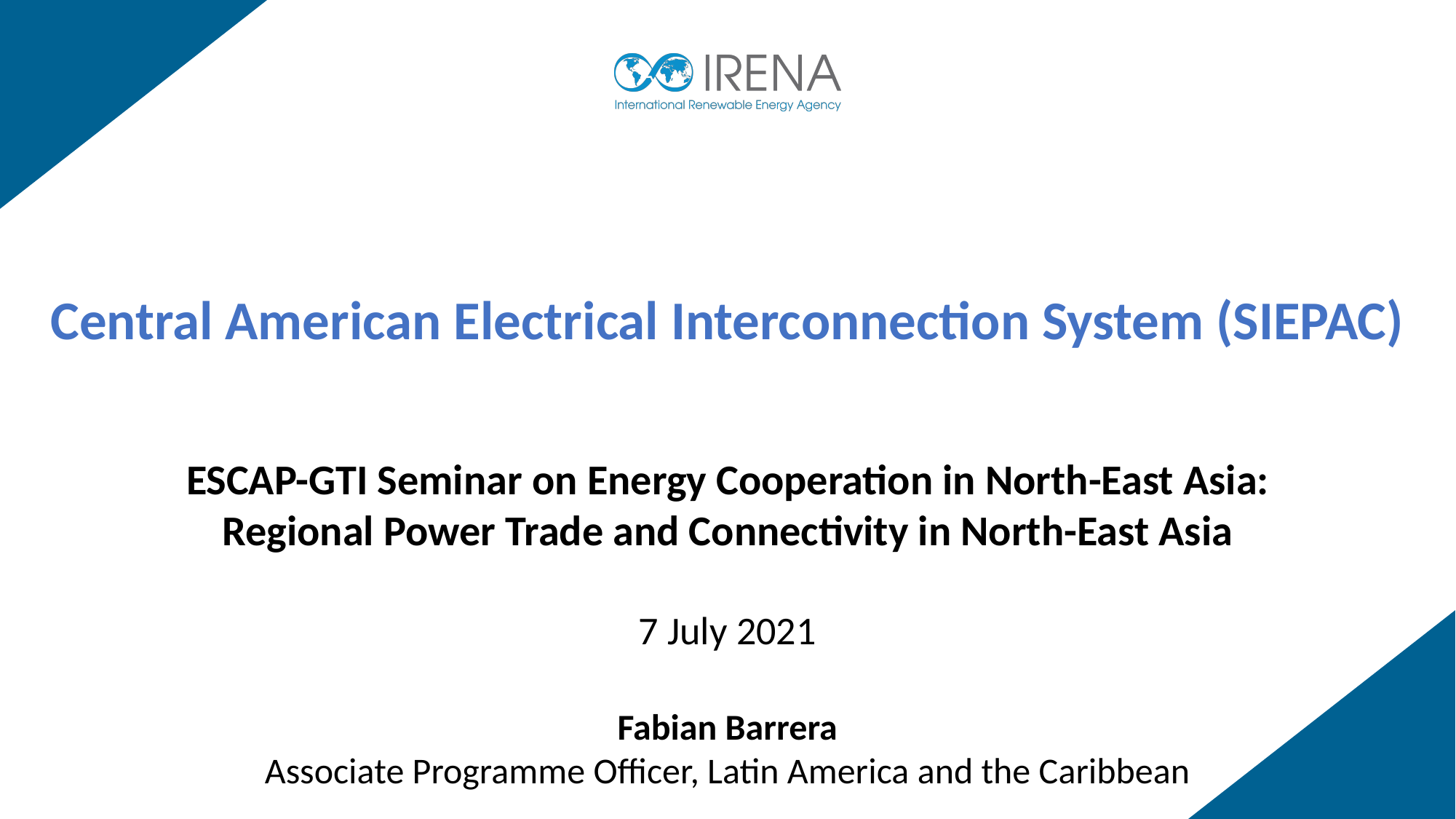

Central American Electrical Interconnection System (SIEPAC)

ESCAP-GTI Seminar on Energy Cooperation in North-East Asia:
Regional Power Trade and Connectivity in North-East Asia

7 July 2021

Fabian Barrera
Associate Programme Officer, Latin America and the Caribbean